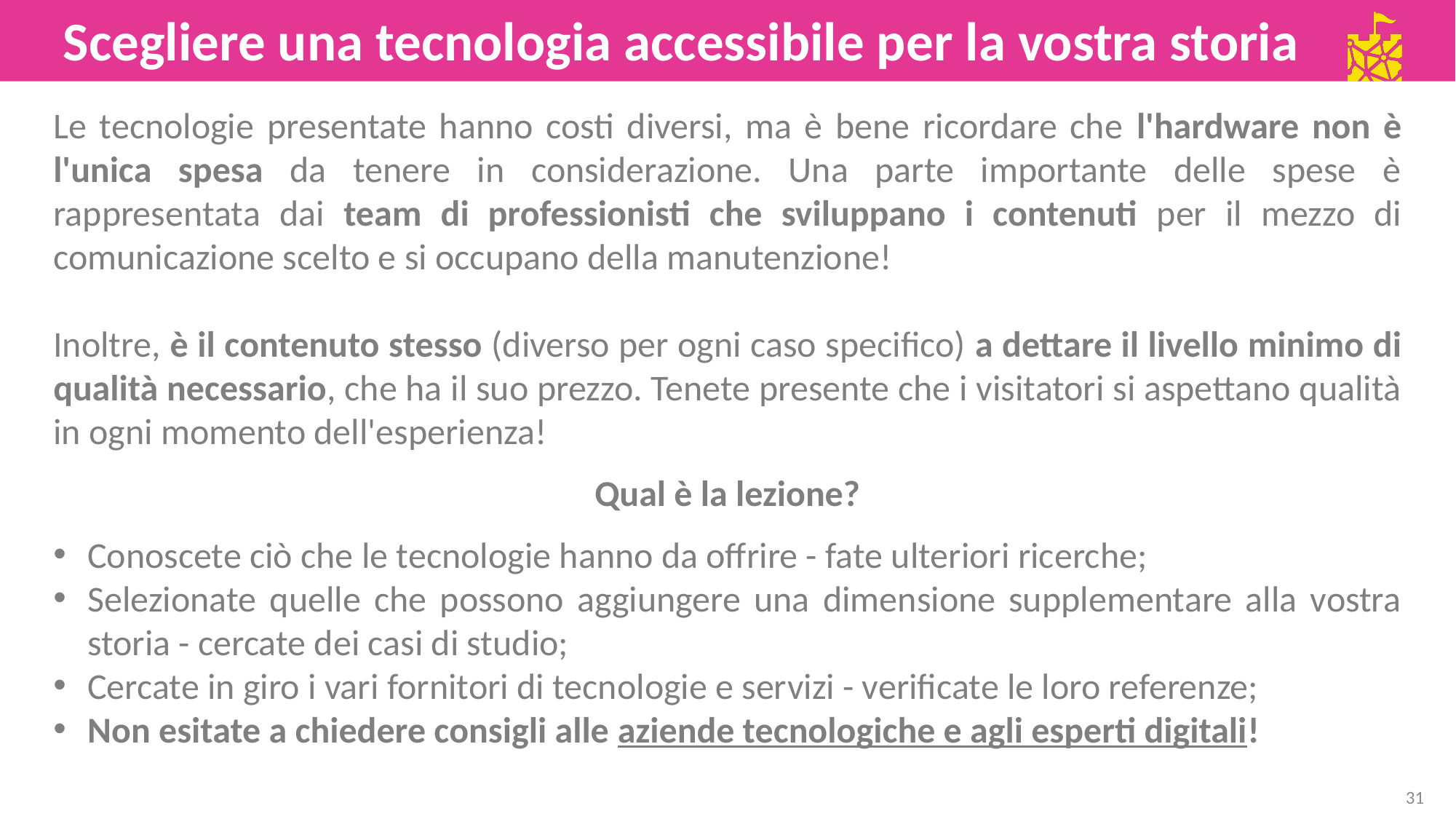

Scegliere una tecnologia accessibile per la vostra storia
Le tecnologie presentate hanno costi diversi, ma è bene ricordare che l'hardware non è l'unica spesa da tenere in considerazione. Una parte importante delle spese è rappresentata dai team di professionisti che sviluppano i contenuti per il mezzo di comunicazione scelto e si occupano della manutenzione!

Inoltre, è il contenuto stesso (diverso per ogni caso specifico) a dettare il livello minimo di qualità necessario, che ha il suo prezzo. Tenete presente che i visitatori si aspettano qualità in ogni momento dell'esperienza!

Qual è la lezione?

Conoscete ciò che le tecnologie hanno da offrire - fate ulteriori ricerche;
Selezionate quelle che possono aggiungere una dimensione supplementare alla vostra storia - cercate dei casi di studio;
Cercate in giro i vari fornitori di tecnologie e servizi - verificate le loro referenze;
Non esitate a chiedere consigli alle aziende tecnologiche e agli esperti digitali!
31